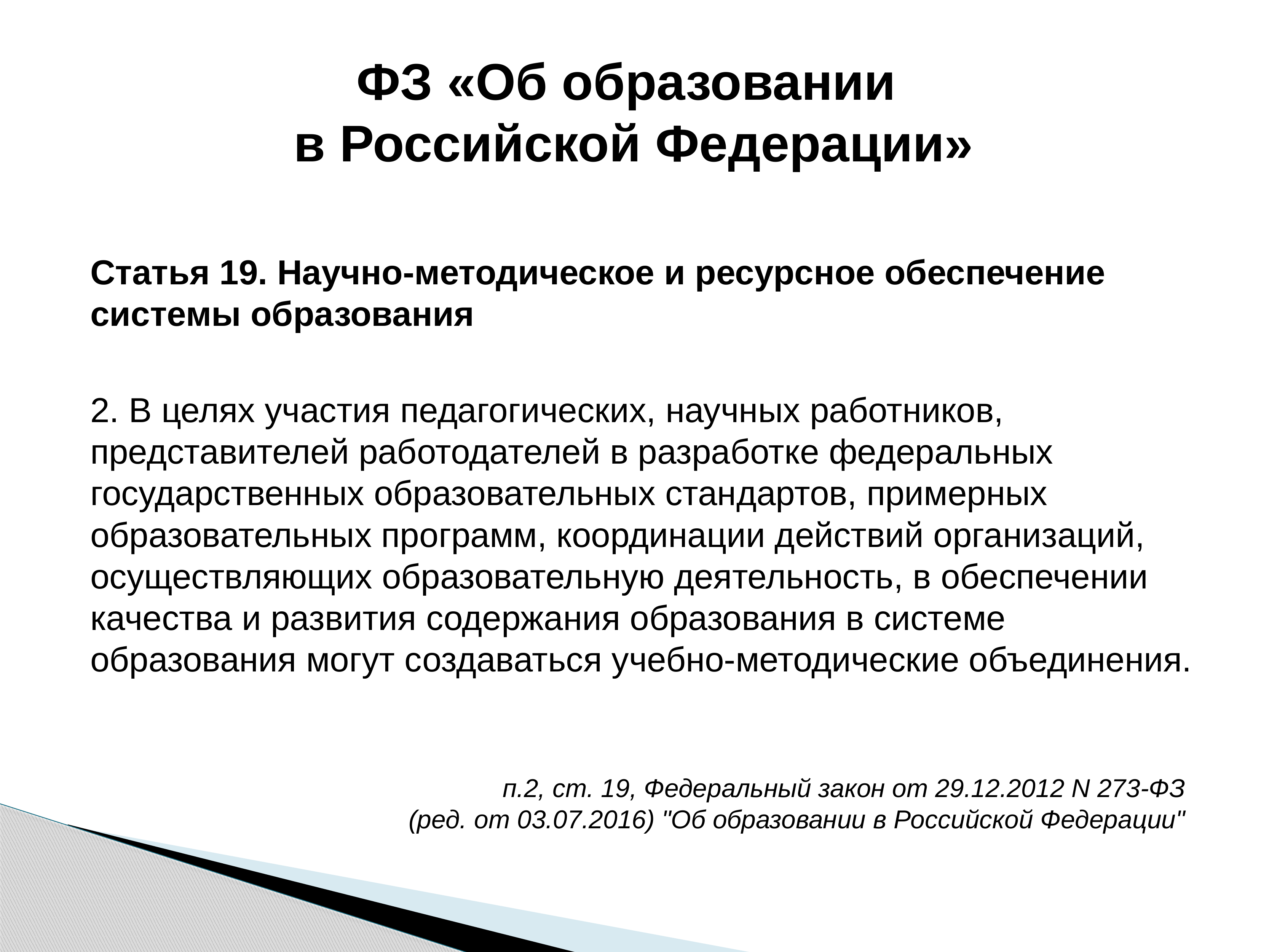

# ФЗ «Об образовании в Российской Федерации»
Статья 19. Научно-методическое и ресурсное обеспечение системы образования

2. В целях участия педагогических, научных работников, представителей работодателей в разработке федеральных государственных образовательных стандартов, примерных образовательных программ, координации действий организаций, осуществляющих образовательную деятельность, в обеспечении качества и развития содержания образования в системе образования могут создаваться учебно-методические объединения.

п.2, ст. 19, Федеральный закон от 29.12.2012 N 273-ФЗ
(ред. от 03.07.2016) "Об образовании в Российской Федерации"